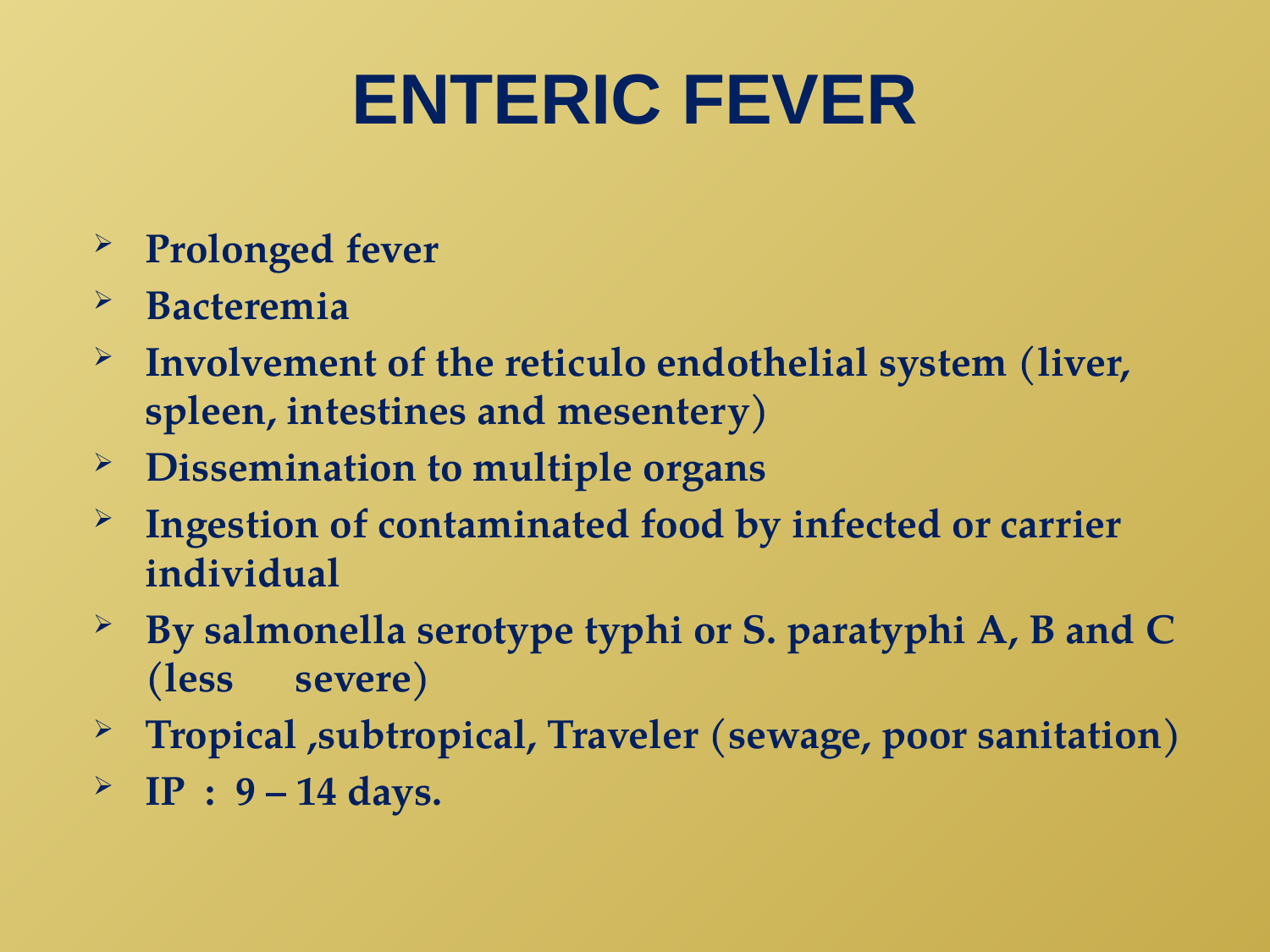

# ENTERIC FEVER
Prolonged fever
Bacteremia
Involvement of the reticulo endothelial system (liver, spleen, intestines and mesentery)
Dissemination to multiple organs
Ingestion of contaminated food by infected or carrier individual
By salmonella serotype typhi or S. paratyphi A, B and C (less      severe)
Tropical ,subtropical, Traveler (sewage, poor sanitation)
IP  :  9 – 14 days.